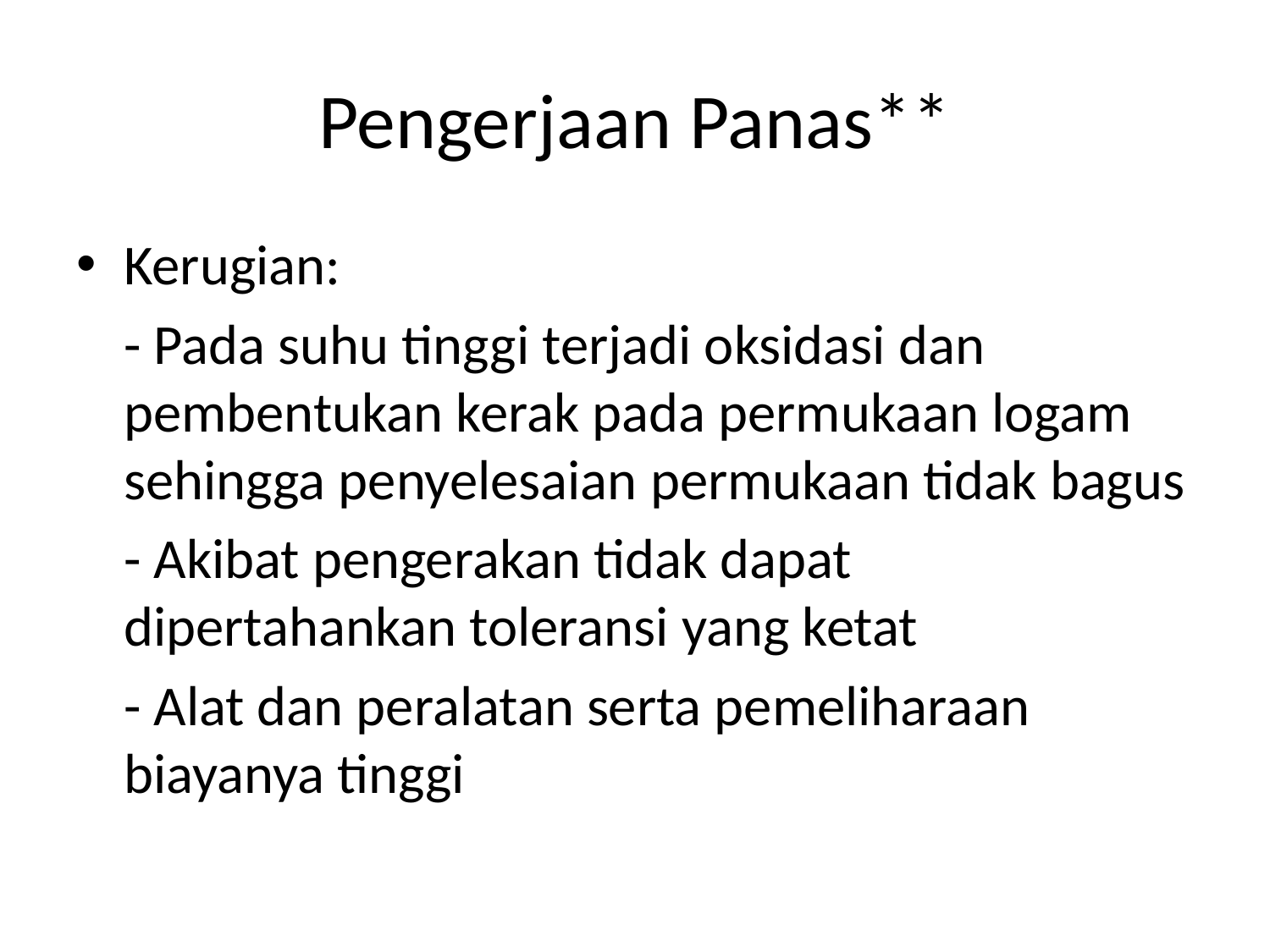

# Pengerjaan Panas**
Kerugian:
	- Pada suhu tinggi terjadi oksidasi dan pembentukan kerak pada permukaan logam sehingga penyelesaian permukaan tidak bagus
	- Akibat pengerakan tidak dapat dipertahankan toleransi yang ketat
	- Alat dan peralatan serta pemeliharaan biayanya tinggi